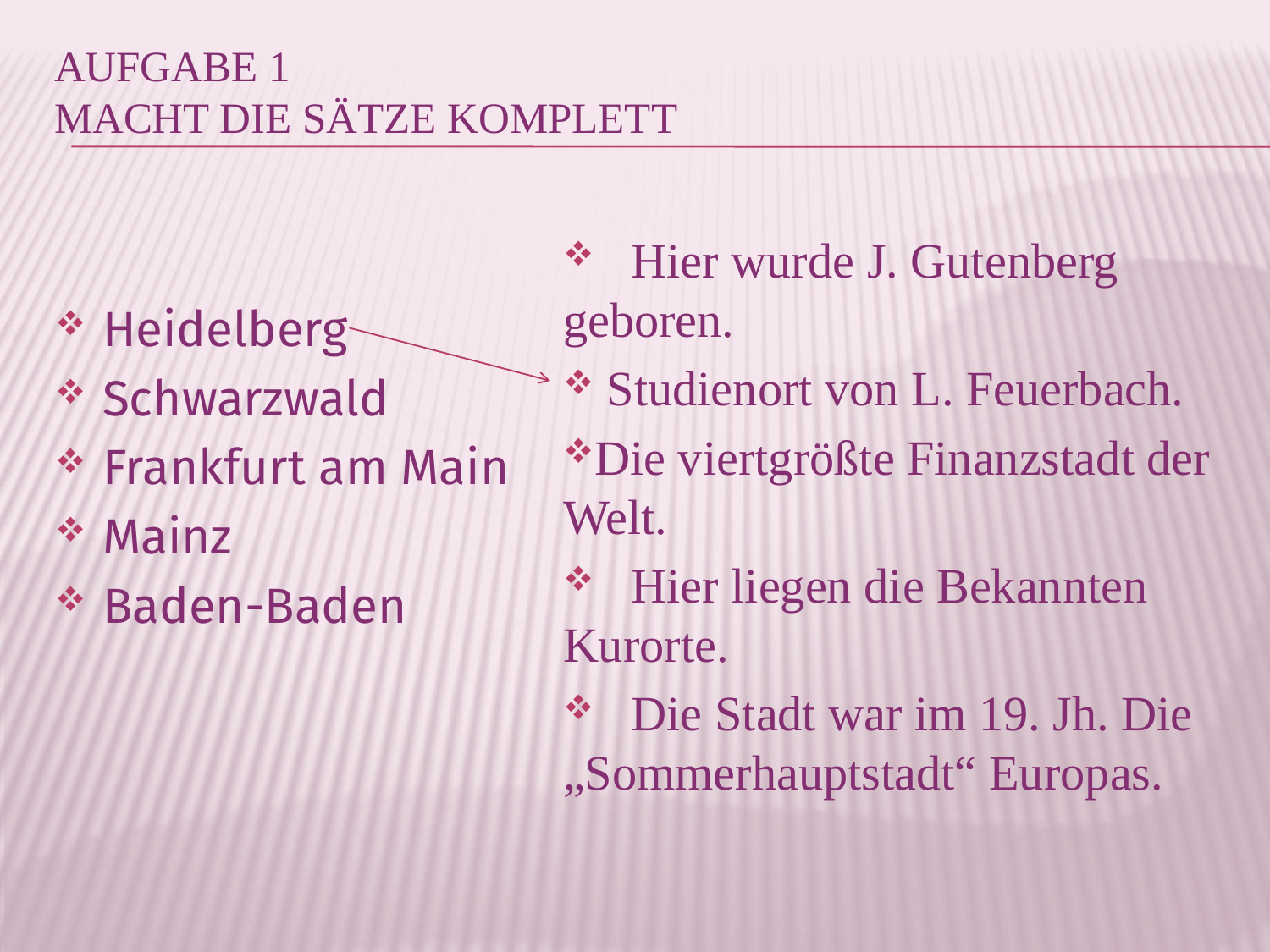

# Aufgabe 1 Macht die Sätze komplett

Heidelberg
Schwarzwald
Frankfurt am Main
Mainz
Baden-Baden
   Hier wurde J. Gutenberg geboren.
 Studienort von L. Feuerbach.
Die viertgrößte Finanzstadt der Welt.
   Hier liegen die Bekannten Kurorte.
   Die Stadt war im 19. Jh. Die „Sommerhauptstadt“ Europas.